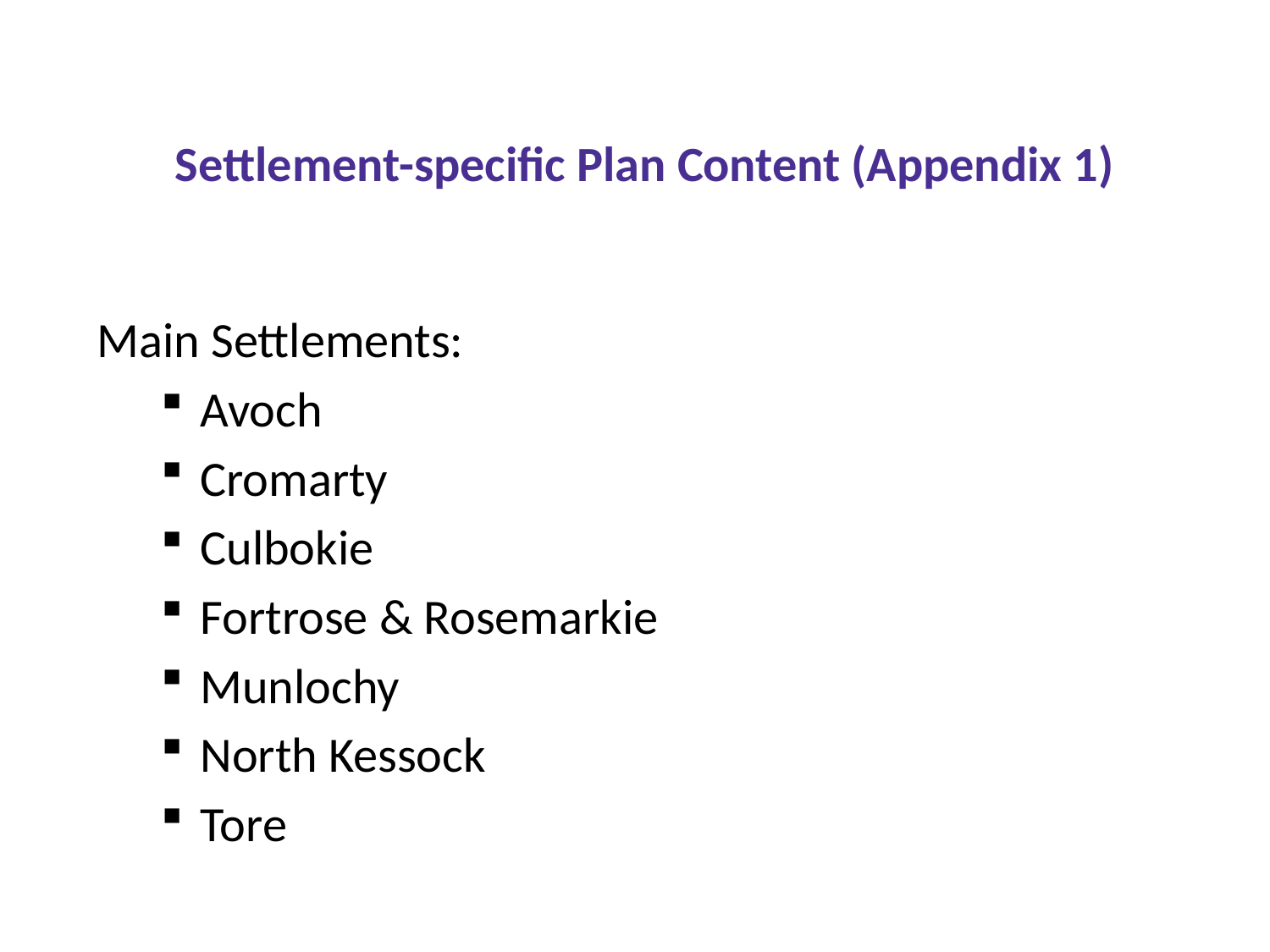

# Settlement-specific Plan Content (Appendix 1)
Main Settlements:
Avoch
Cromarty
Culbokie
Fortrose & Rosemarkie
Munlochy
North Kessock
Tore